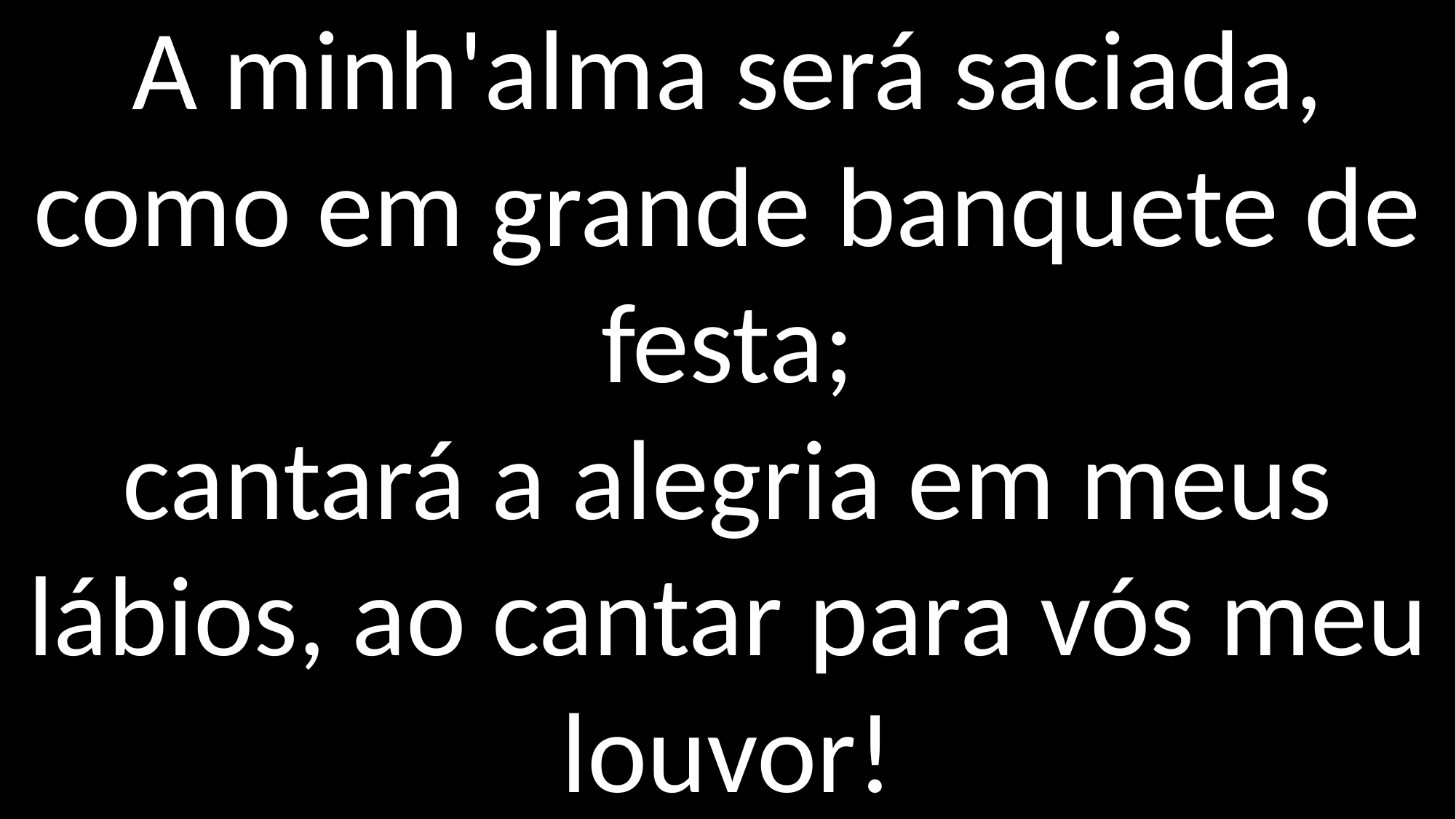

A minh'alma será saciada, como em grande banquete de festa;
cantará a alegria em meus lábios, ao cantar para vós meu louvor!